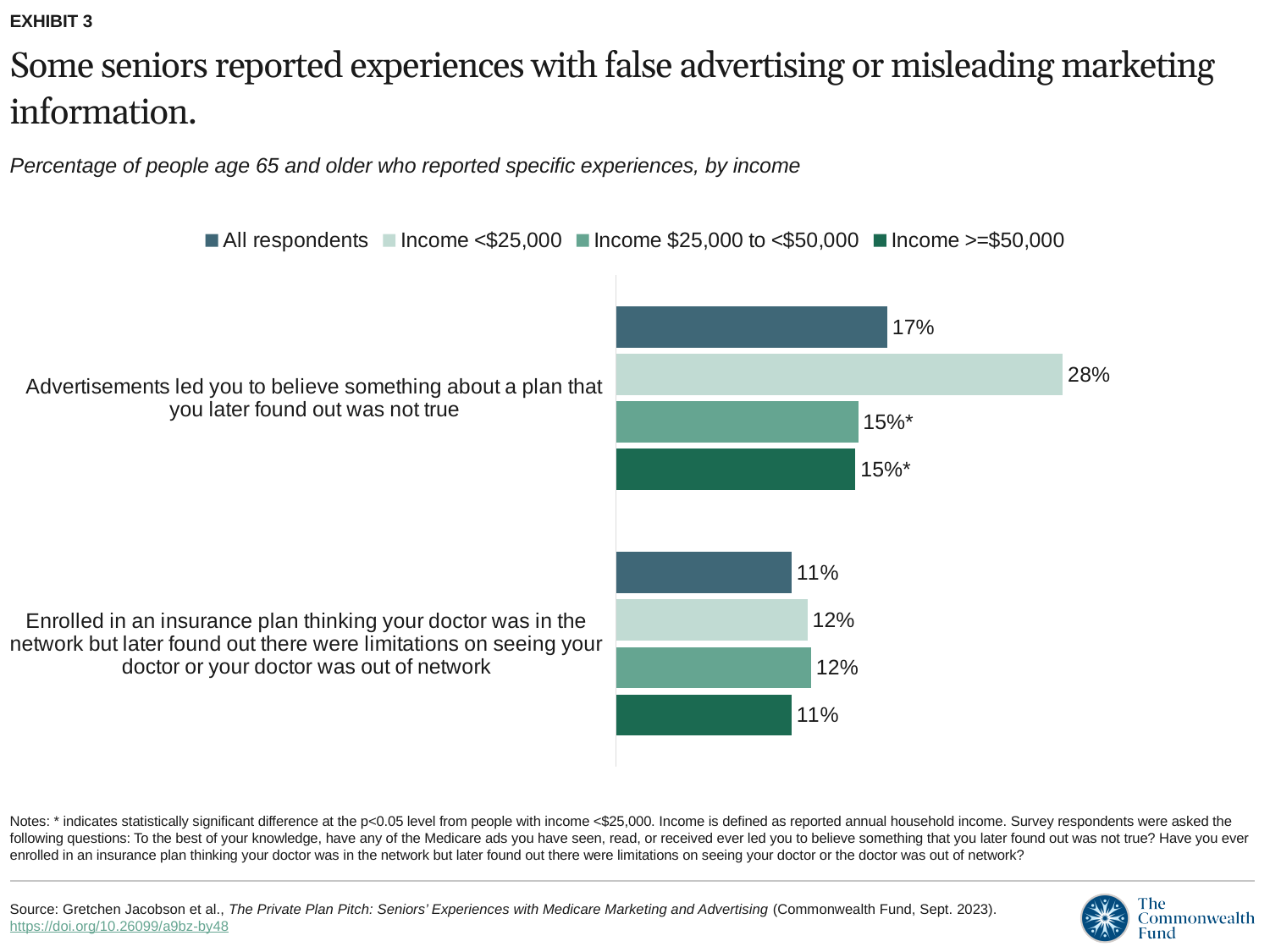

EXHIBIT 3
# Some seniors reported experiences with false advertising or misleading marketing information.
Percentage of people age 65 and older who reported specific experiences, by income

### Chart

| Category | Income >=$50,000 | Income $25,000 to <$50,000 | Income <$25,000 | All respondents |
|---|---|---|---|---|
| Enrolled in an insurance plan thinking your doctor was in the network but later found out there were limitations on seeing your doctor or your doctor was out of network | 0.11 | 0.12234910277324633 | 0.12 | 0.11 |
| Advertisements led you to believe something about a plan that you later found out was not true | 0.15 | 0.15171288743882544 | 0.28 | 0.16991504247876063 |
Notes: * indicates statistically significant difference at the p<0.05 level from people with income <$25,000. Income is defined as reported annual household income. Survey respondents were asked the following questions: To the best of your knowledge, have any of the Medicare ads you have seen, read, or received ever led you to believe something that you later found out was not true? Have you ever enrolled in an insurance plan thinking your doctor was in the network but later found out there were limitations on seeing your doctor or the doctor was out of network?